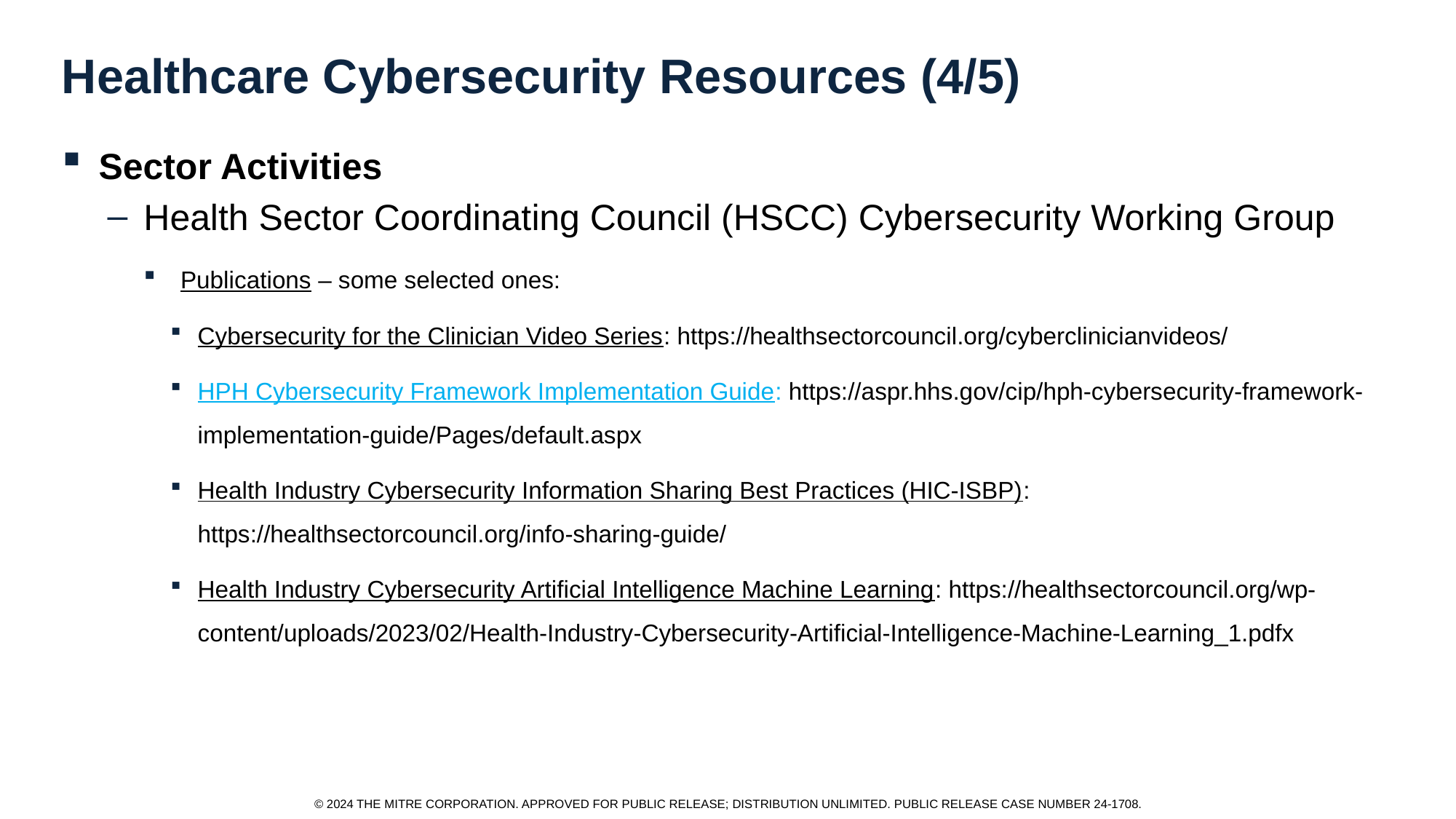

# Healthcare Cybersecurity Resources (4/5)
Sector Activities
Health Sector Coordinating Council (HSCC) Cybersecurity Working Group
Publications – some selected ones:
Cybersecurity for the Clinician Video Series: https://healthsectorcouncil.org/cyberclinicianvideos/
HPH Cybersecurity Framework Implementation Guide: https://aspr.hhs.gov/cip/hph-cybersecurity-framework-implementation-guide/Pages/default.aspx
Health Industry Cybersecurity Information Sharing Best Practices (HIC-ISBP): https://healthsectorcouncil.org/info-sharing-guide/
Health Industry Cybersecurity Artificial Intelligence Machine Learning: https://healthsectorcouncil.org/wp-content/uploads/2023/02/Health-Industry-Cybersecurity-Artificial-Intelligence-Machine-Learning_1.pdfx